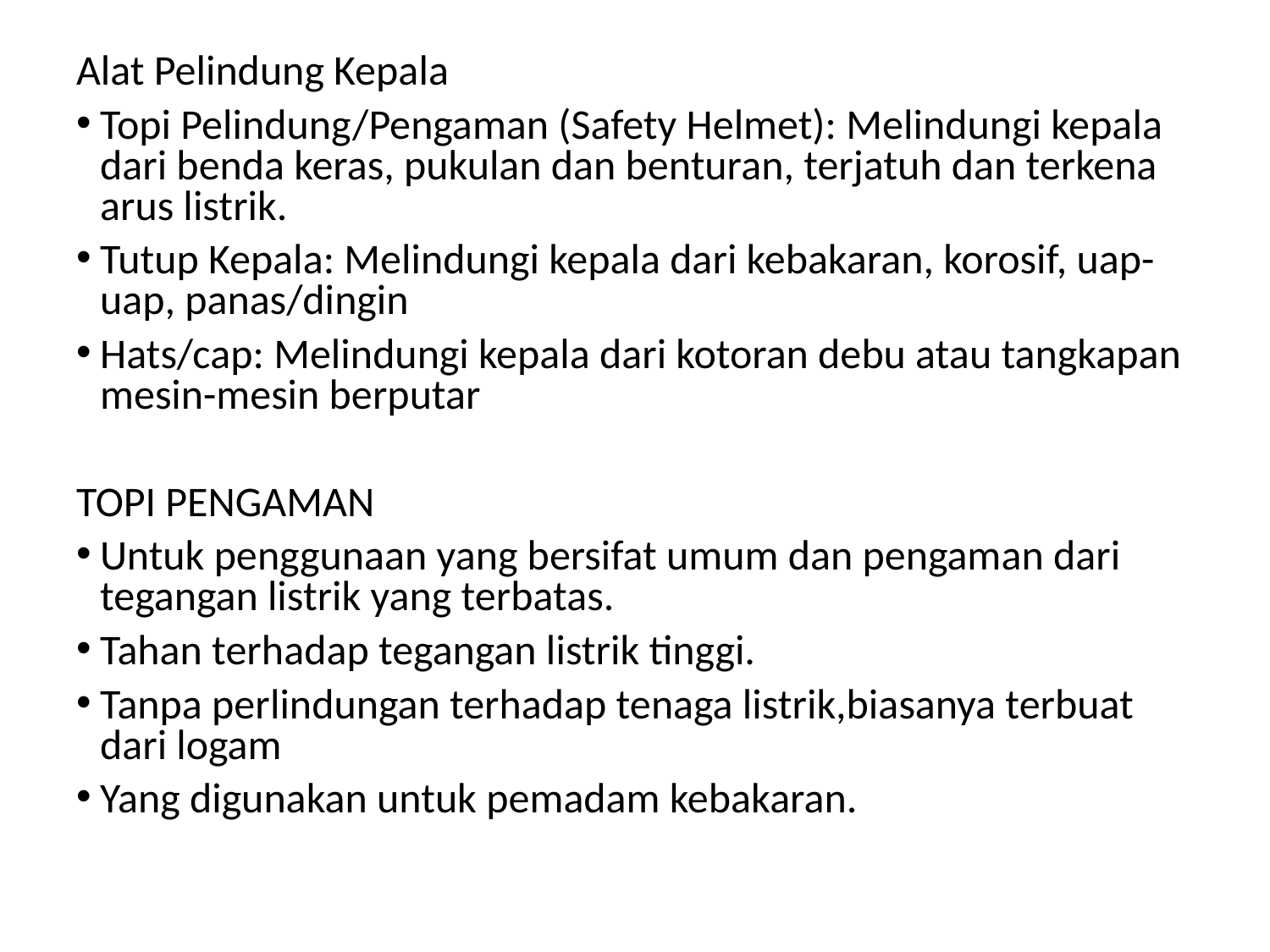

Alat Pelindung Kepala
Topi Pelindung/Pengaman (Safety Helmet): Melindungi kepala dari benda keras, pukulan dan benturan, terjatuh dan terkena arus listrik.
Tutup Kepala: Melindungi kepala dari kebakaran, korosif, uap-uap, panas/dingin
Hats/cap: Melindungi kepala dari kotoran debu atau tangkapan mesin-mesin berputar

TOPI PENGAMAN
Untuk penggunaan yang bersifat umum dan pengaman dari tegangan listrik yang terbatas.
Tahan terhadap tegangan listrik tinggi.
Tanpa perlindungan terhadap tenaga listrik,biasanya terbuat dari logam
Yang digunakan untuk pemadam kebakaran.